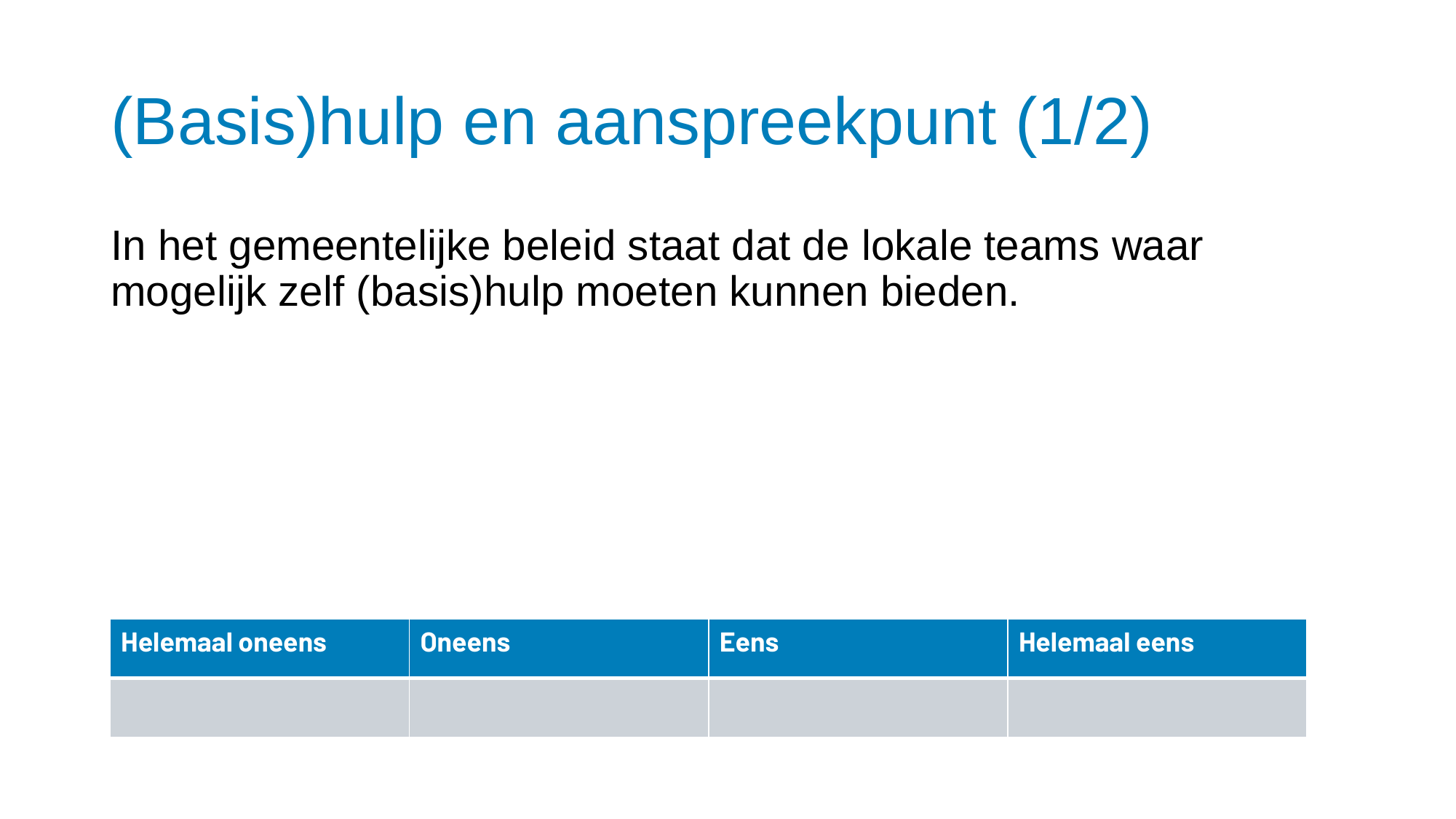

# (Basis)hulp en aanspreekpunt (1/2)
In het gemeentelijke beleid staat dat de lokale teams waar mogelijk zelf (basis)hulp moeten kunnen bieden.
| Helemaal oneens | Oneens | Eens | Helemaal eens |
| --- | --- | --- | --- |
|  |  |  |  |